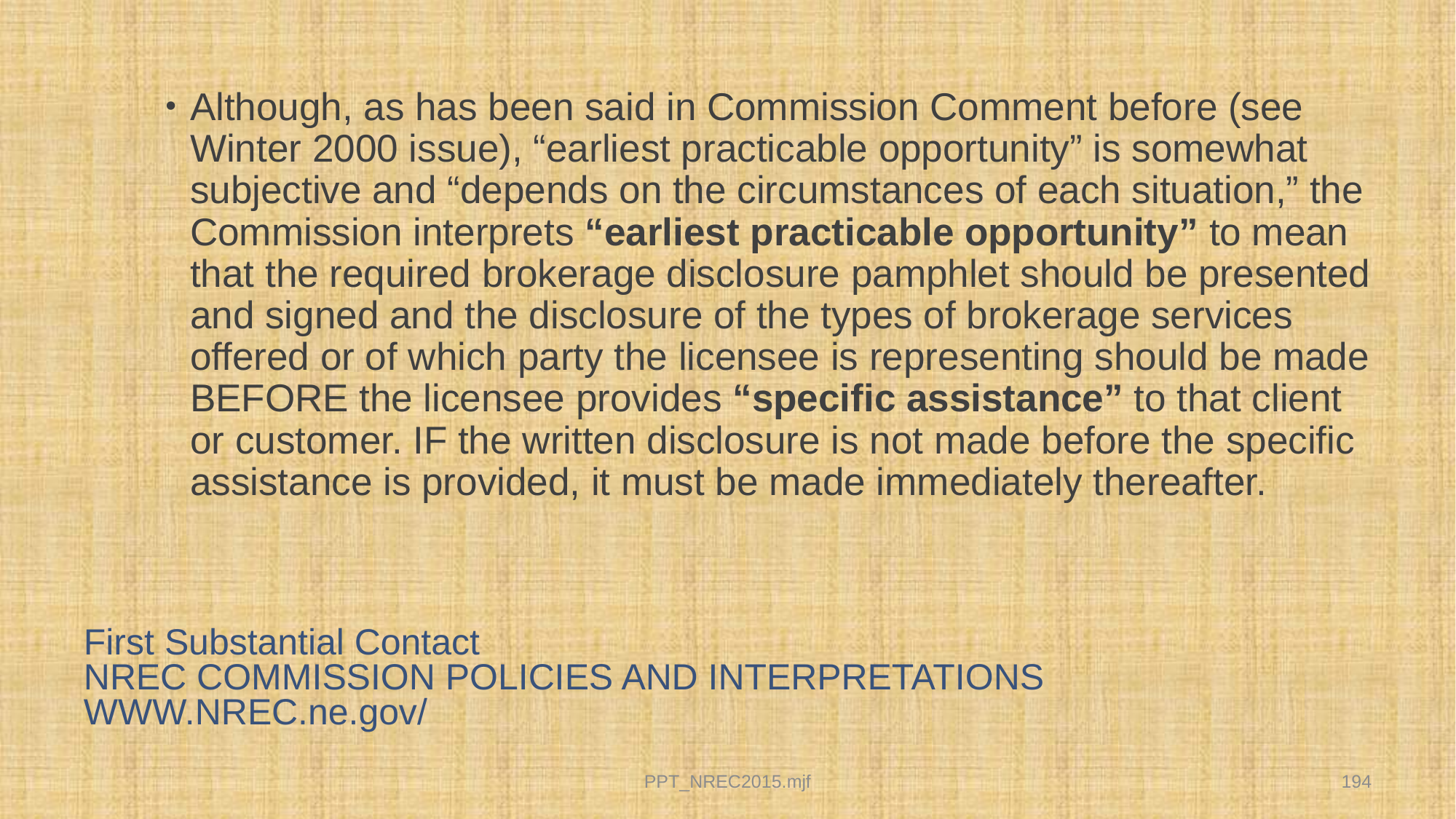

Although, as has been said in Commission Comment before (see Winter 2000 issue), “earliest practicable opportunity” is somewhat subjective and “depends on the circumstances of each situation,” the Commission interprets “earliest practicable opportunity” to mean that the required brokerage disclosure pamphlet should be presented and signed and the disclosure of the types of brokerage services offered or of which party the licensee is representing should be made BEFORE the licensee provides “specific assistance” to that client or customer. IF the written disclosure is not made before the specific assistance is provided, it must be made immediately thereafter.
# First Substantial Contact NREC COMMISSION POLICIES AND INTERPRETATIONS WWW.NREC.ne.gov/
PPT_NREC2015.mjf
194